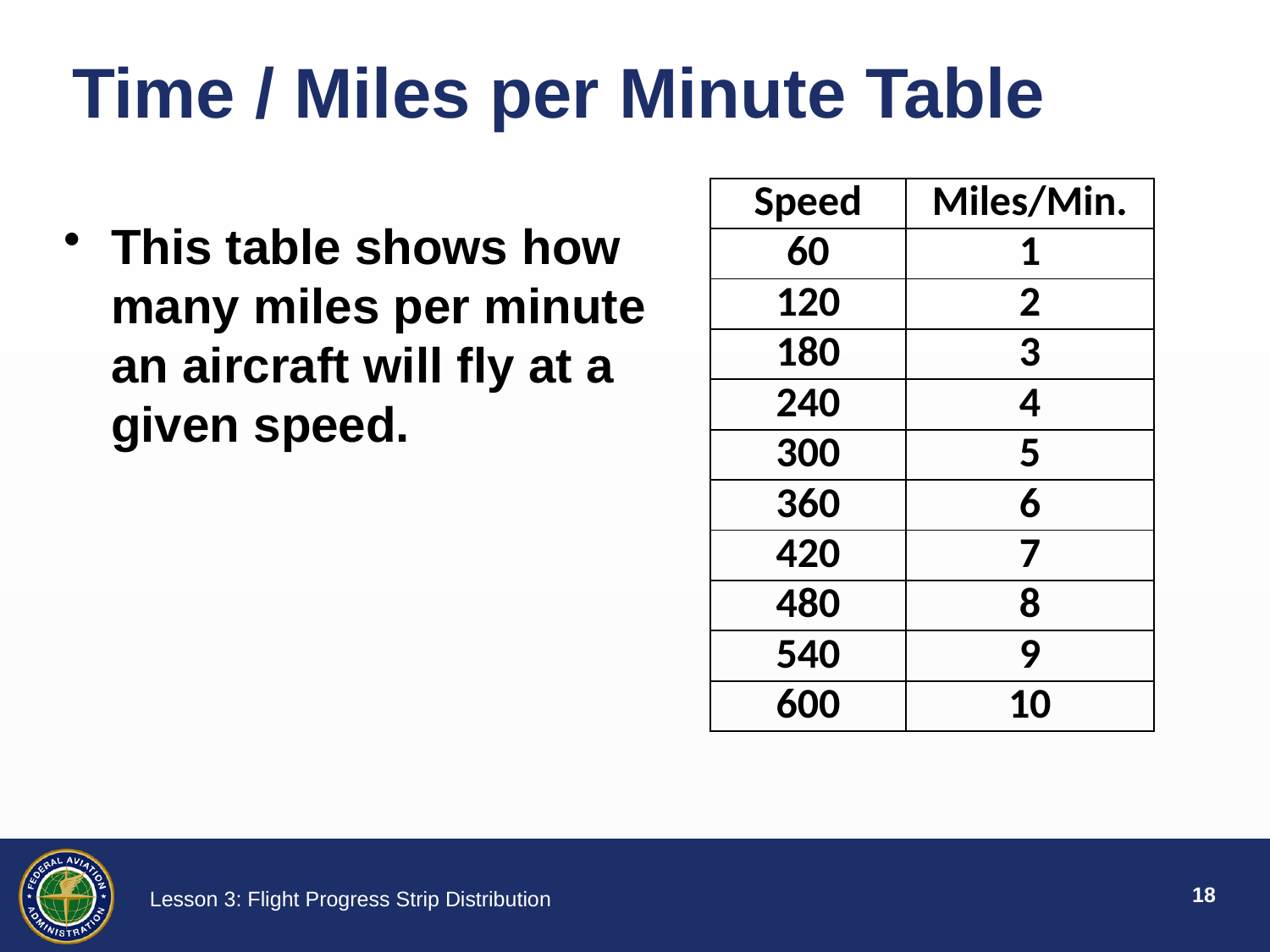

# Time / Miles per Minute Table
| Speed | Miles/Min. |
| --- | --- |
| 60 | 1 |
| 120 | 2 |
| 180 | 3 |
| 240 | 4 |
| 300 | 5 |
| 360 | 6 |
| 420 | 7 |
| 480 | 8 |
| 540 | 9 |
| 600 | 10 |
This table shows how many miles per minute an aircraft will fly at a given speed.